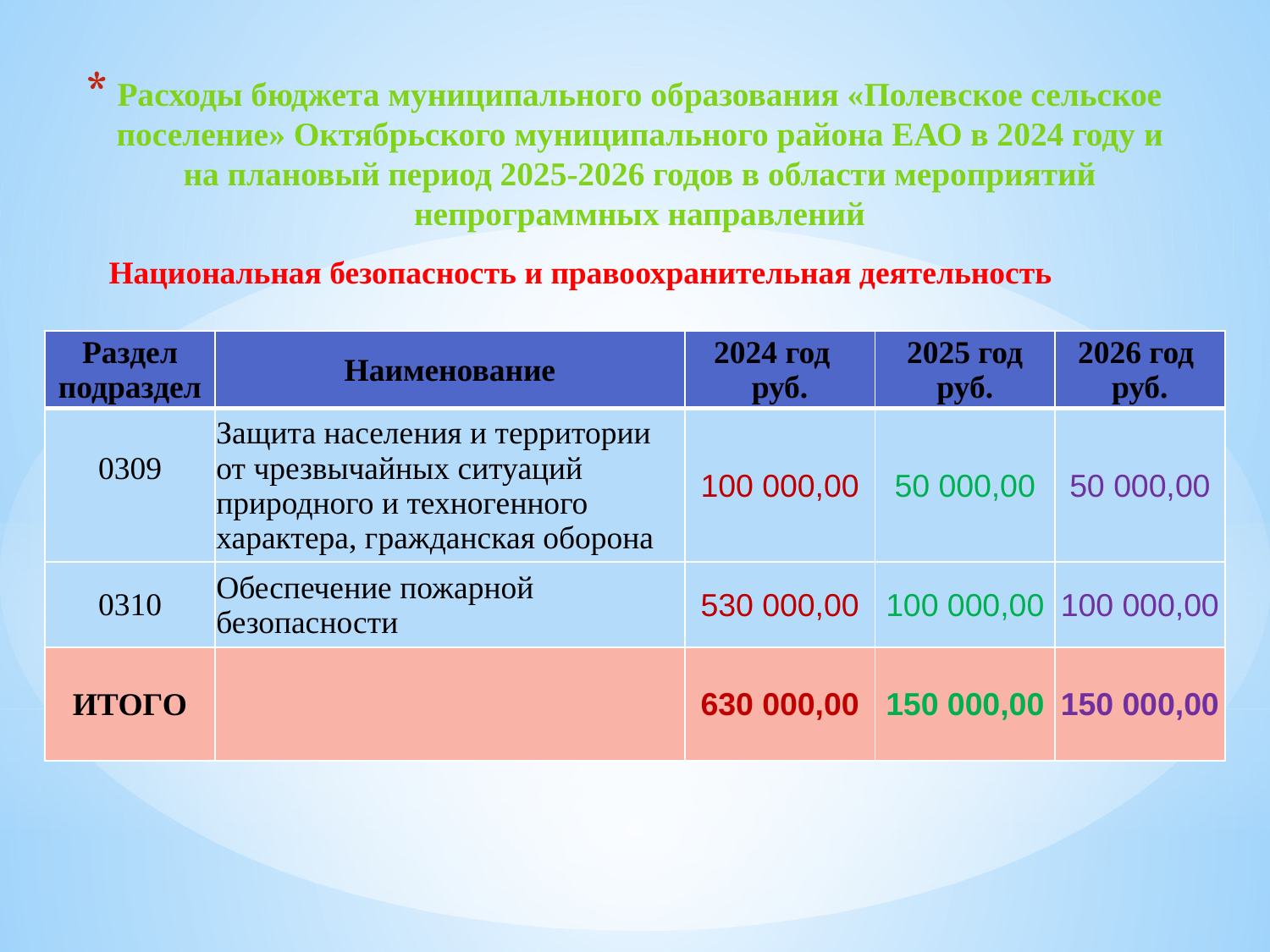

Расходы бюджета муниципального образования «Полевское сельское поселение» Октябрьского муниципального района ЕАО в 2024 году и на плановый период 2025-2026 годов в области мероприятий непрограммных направлений
Национальная безопасность и правоохранительная деятельность
#
| Раздел подраздел | Наименование | 2024 год руб. | 2025 год руб. | 2026 год руб. |
| --- | --- | --- | --- | --- |
| 0309 | Защита населения и территории от чрезвычайных ситуаций природного и техногенного характера, гражданская оборона | 100 000,00 | 50 000,00 | 50 000,00 |
| 0310 | Обеспечение пожарной безопасности | 530 000,00 | 100 000,00 | 100 000,00 |
| ИТОГО |  | 630 000,00 | 150 000,00 | 150 000,00 |